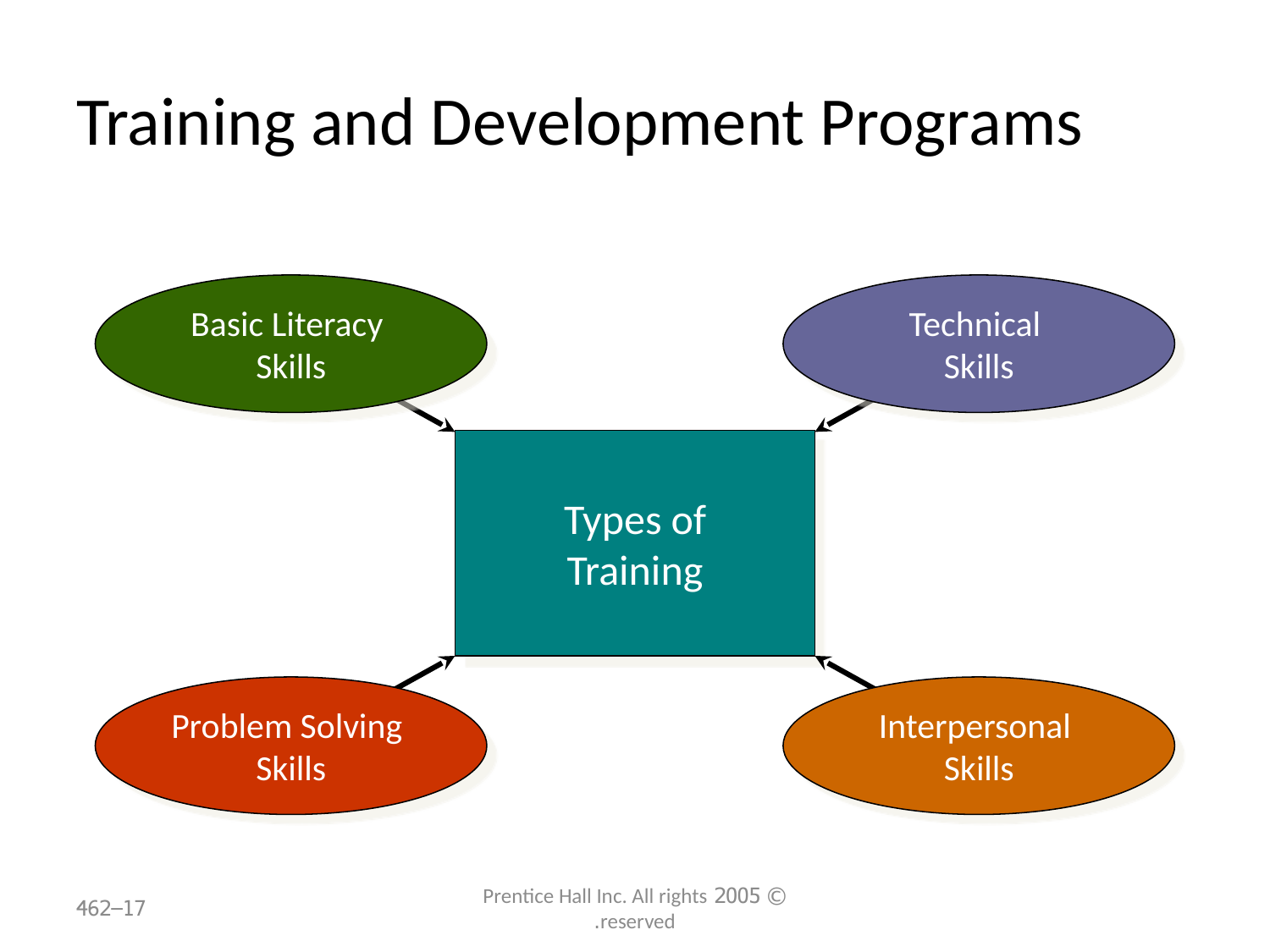

# Training and Development Programs
Basic Literacy
Skills
Technical
Skills

Problem Solving
Skills
Interpersonal
Skills
Types of
Training
17–462
© 2005 Prentice Hall Inc. All rights reserved.